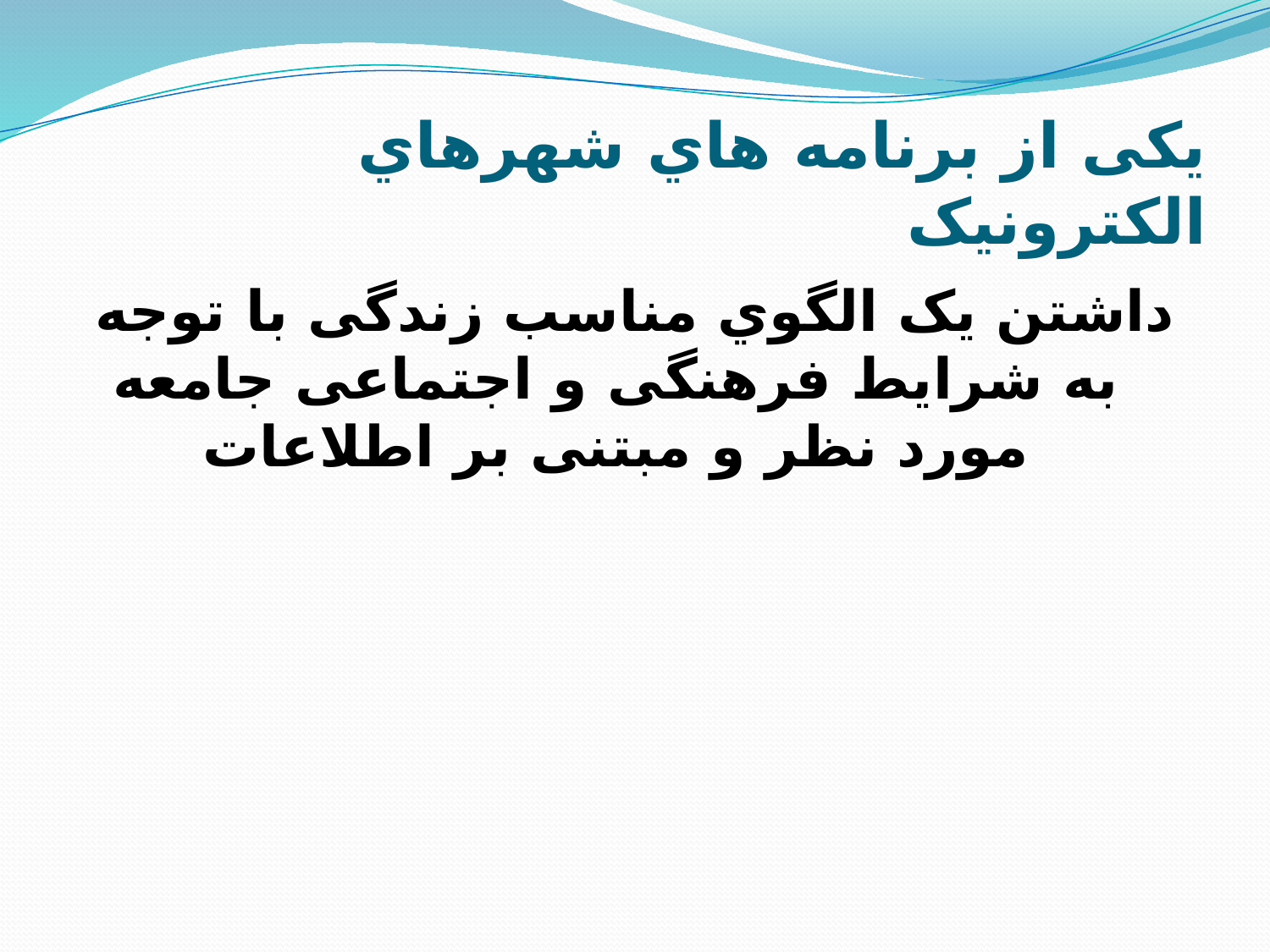

# یکی از برنامه هاي شهرهاي الکترونیک
داشتن یک الگوي مناسب زندگی با توجه به شرایط فرهنگی و اجتماعی جامعه مورد نظر و مبتنی بر اطلاعات